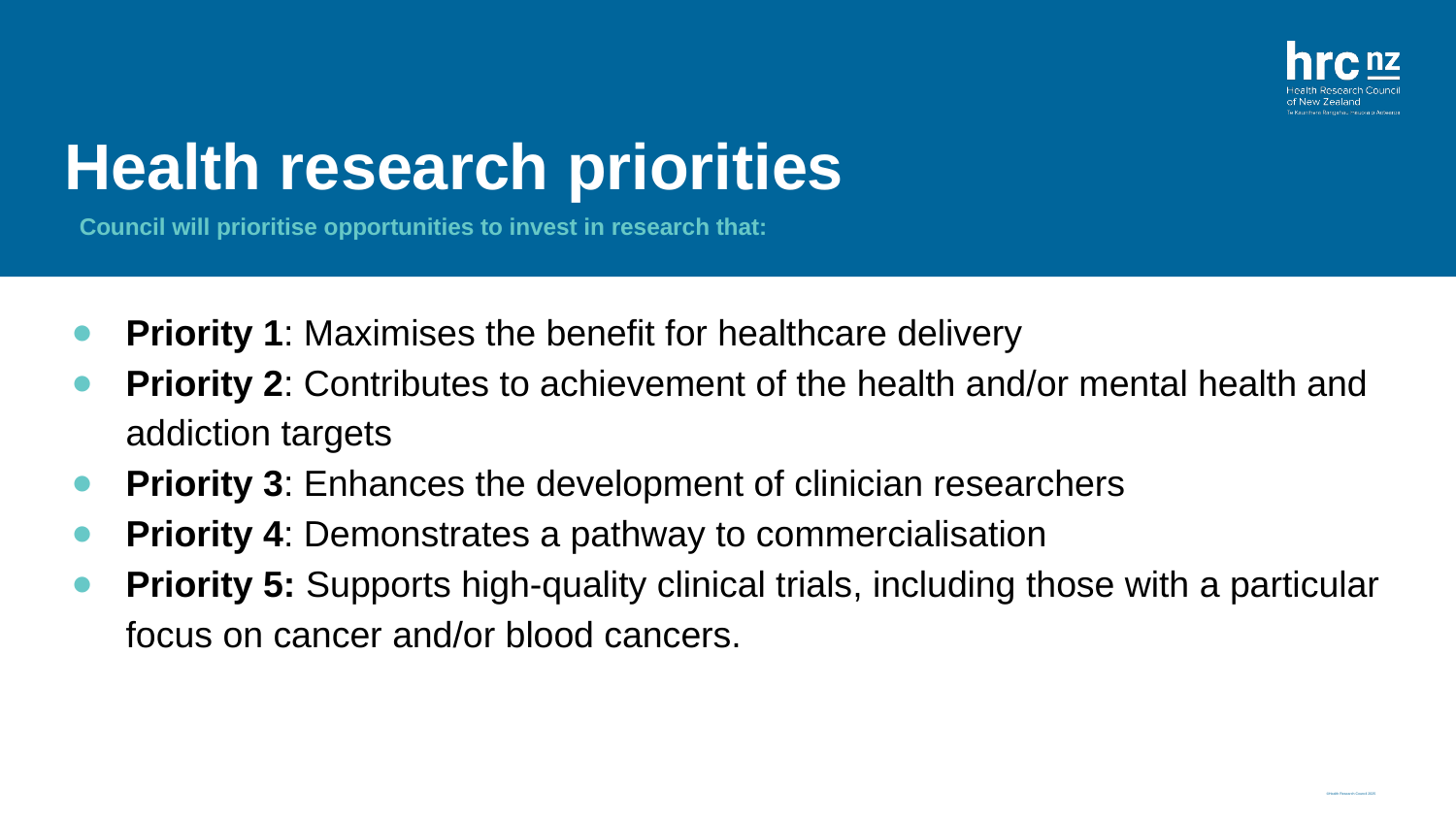

# Health research priorities
Council will prioritise opportunities to invest in research that:
Priority 1: Maximises the benefit for healthcare delivery
Priority 2: Contributes to achievement of the health and/or mental health and addiction targets
Priority 3: Enhances the development of clinician researchers
Priority 4: Demonstrates a pathway to commercialisation
Priority 5: Supports high-quality clinical trials, including those with a particular focus on cancer and/or blood cancers.